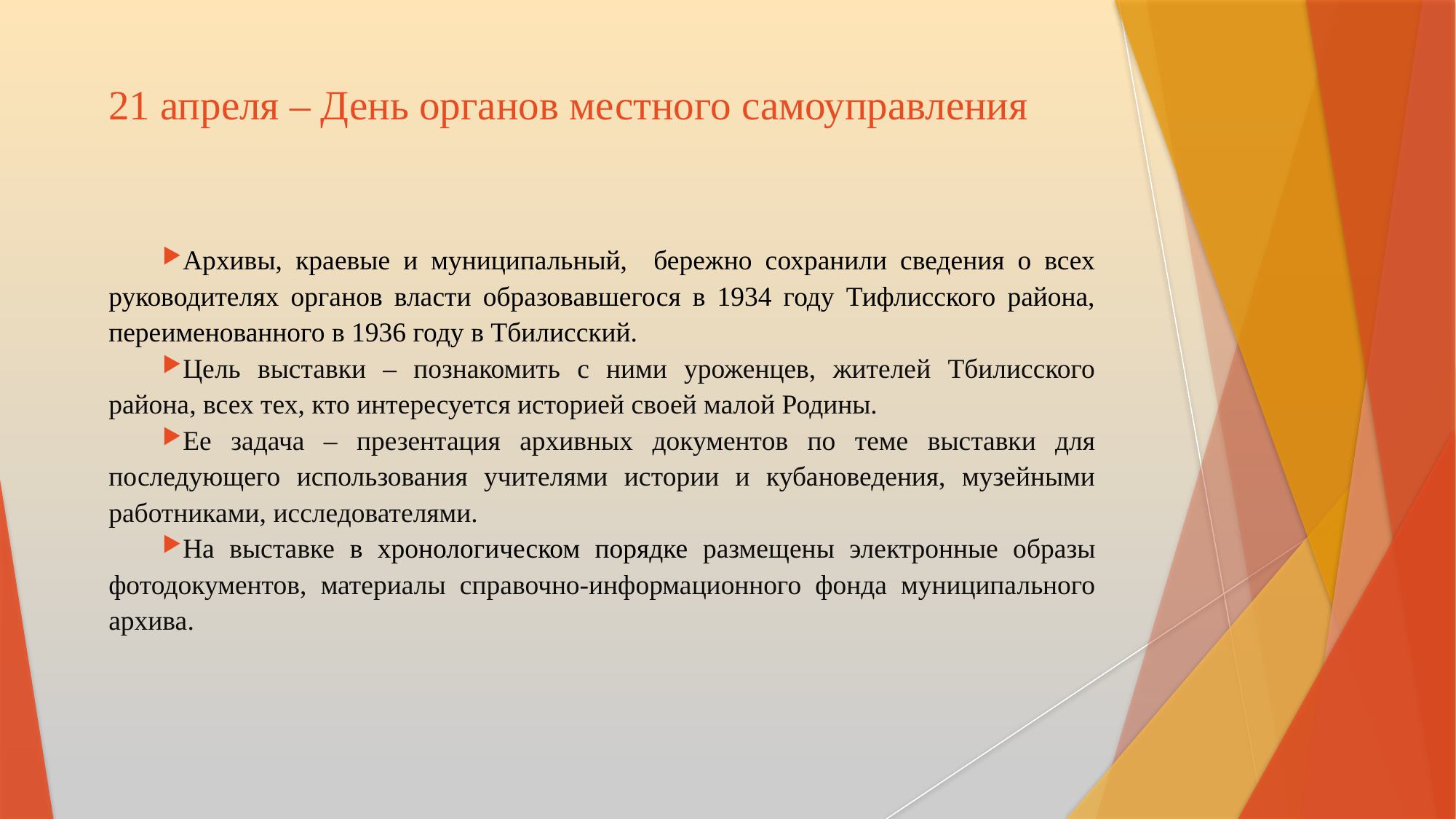

# 21 апреля – День органов местного самоуправления
Архивы, краевые и муниципальный,  бережно сохранили сведения о всех руководителях органов власти образовавшегося в 1934 году Тифлисского района, переименованного в 1936 году в Тбилисский.
Цель выставки – познакомить с ними уроженцев, жителей Тбилисского района, всех тех, кто интересуется историей своей малой Родины.
Ее задача – презентация архивных документов по теме выставки для последующего использования учителями истории и кубановедения, музейными работниками, исследователями.
На выставке в хронологическом порядке размещены электронные образы фотодокументов, материалы справочно-информационного фонда муниципального архива.